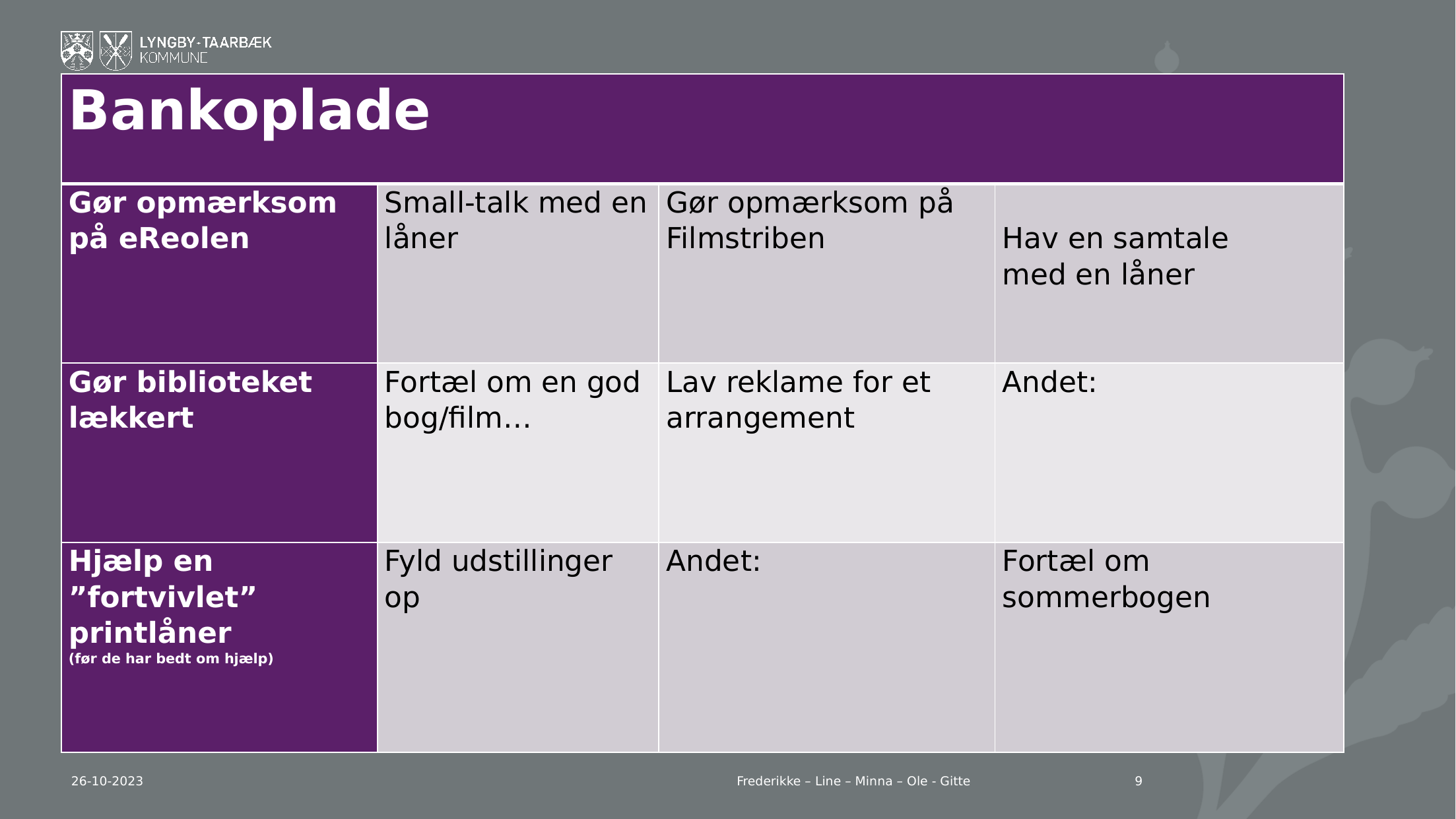

| Bankoplade |  |  |  |
| --- | --- | --- | --- |
| Gør opmærksom på eReolen | Small-talk med en låner | Gør opmærksom på Filmstriben | Hav en samtale med en låner |
| Gør biblioteket lækkert | Fortæl om en god bog/film… | Lav reklame for et arrangement | Andet: |
| Hjælp en ”fortvivlet” printlåner (før de har bedt om hjælp) | Fyld udstillinger op | Andet: | Fortæl om sommerbogen |
#
Frederikke – Line – Minna – Ole - Gitte
26-10-2023
9